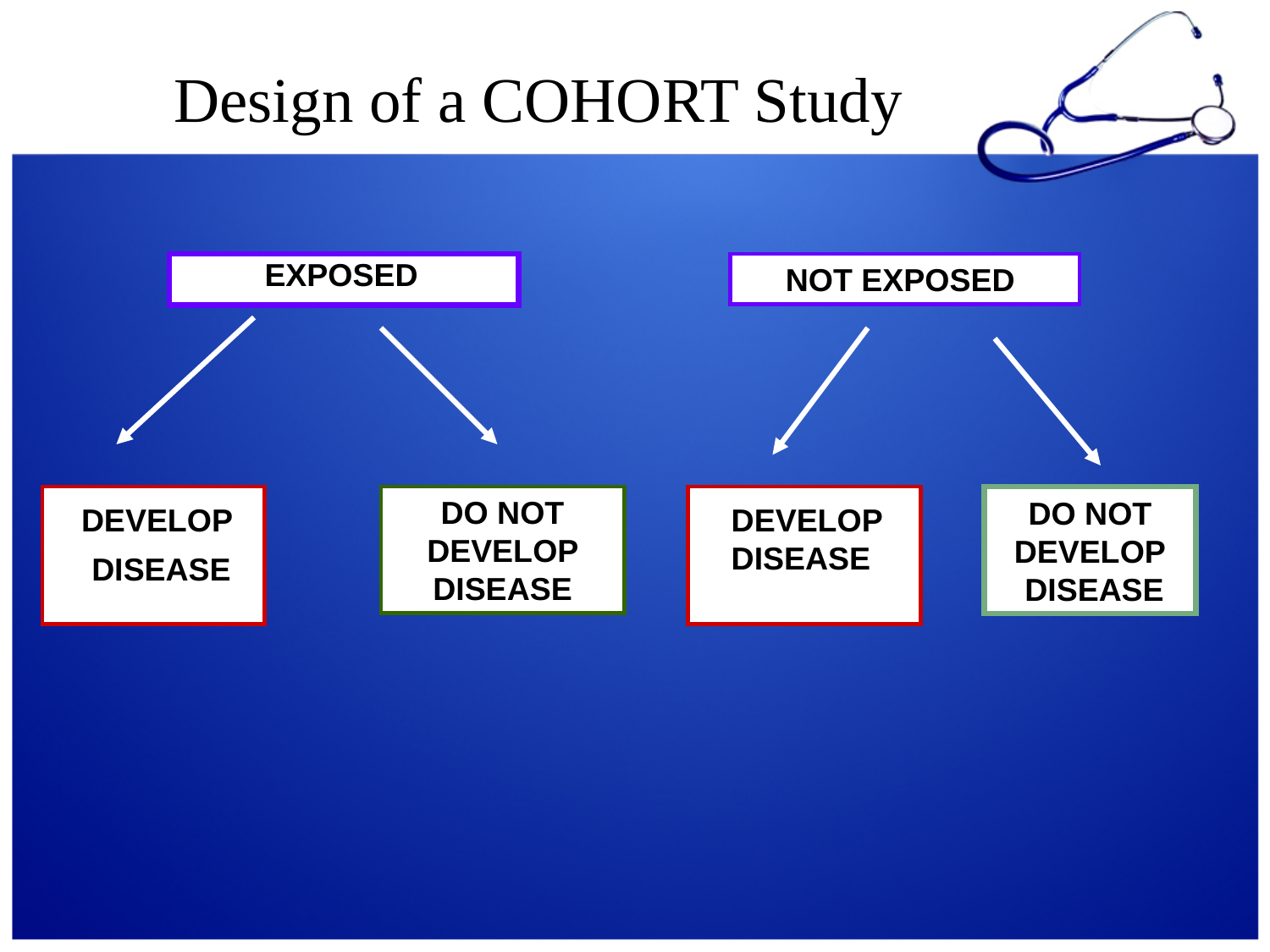

Design of a COHORT Study
EXPOSED

NOT EXPOSED

DEVELOP
DISEASE
DO NOT
DEVELOP DISEASE

DEVELOP
DISEASE

DO NOT
DEVELOP
 DISEASE